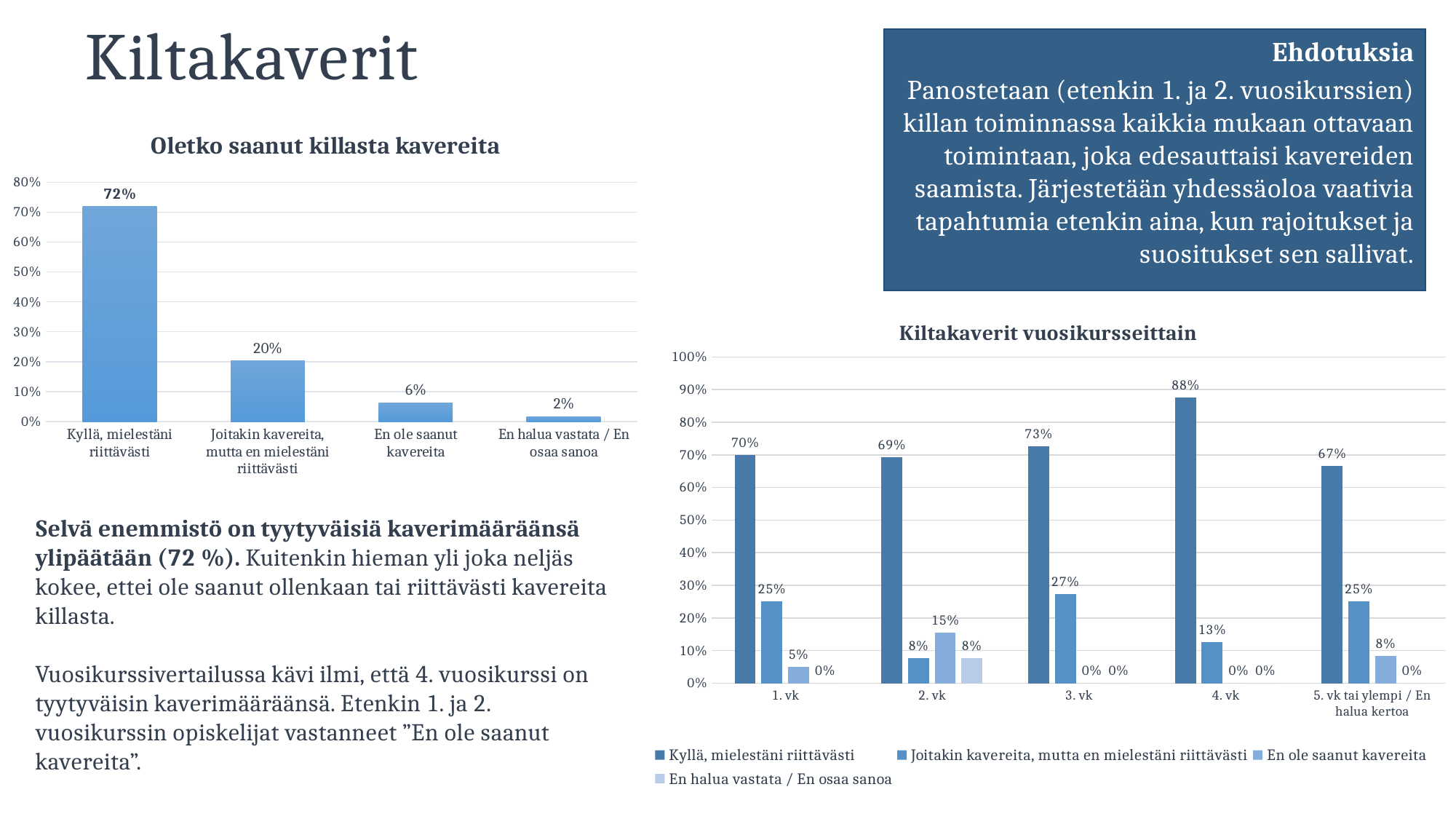

# Kiltakaverit
Ehdotuksia
Panostetaan (etenkin 1. ja 2. vuosikurssien) killan toiminnassa kaikkia mukaan ottavaan toimintaan, joka edesauttaisi kavereiden saamista. Järjestetään yhdessäoloa vaativia tapahtumia etenkin aina, kun rajoitukset ja suositukset sen sallivat.

### Chart: Oletko saanut killasta kavereita

| Category |  |
|---|---|
| Kyllä, mielestäni riittävästi | 0.7190000414848328 |
| Joitakin kavereita, mutta en mielestäni riittävästi | 0.2029999941587448 |
| En ole saanut kavereita | 0.06199999898672104 |
| En halua vastata / En osaa sanoa | 0.01600000075995922 |

### Chart: Kiltakaverit vuosikursseittain

| Category | Kyllä, mielestäni riittävästi | Joitakin kavereita, mutta en mielestäni riittävästi | En ole saanut kavereita | En halua vastata / En osaa sanoa |
|---|---|---|---|---|
| 1. vk | 0.699999988079071 | 0.25 | 0.05000000074505806 | 0.0 |
| 2. vk | 0.6919999718666077 | 0.07699999958276749 | 0.15399999916553497 | 0.07699999958276749 |
| 3. vk | 0.7269999980926514 | 0.27300000190734863 | 0.0 | 0.0 |
| 4. vk | 0.875 | 0.125 | 0.0 | 0.0 |
| 5. vk tai ylempi / En halua kertoa | 0.6666666666666666 | 0.25 | 0.08333333333333333 | 0.0 |
Selvä enemmistö on tyytyväisiä kaverimääräänsä ylipäätään (72 %). Kuitenkin hieman yli joka neljäs kokee, ettei ole saanut ollenkaan tai riittävästi kavereita killasta.

Vuosikurssivertailussa kävi ilmi, että 4. vuosikurssi on tyytyväisin kaverimääräänsä. Etenkin 1. ja 2. vuosikurssin opiskelijat vastanneet ”En ole saanut kavereita”.